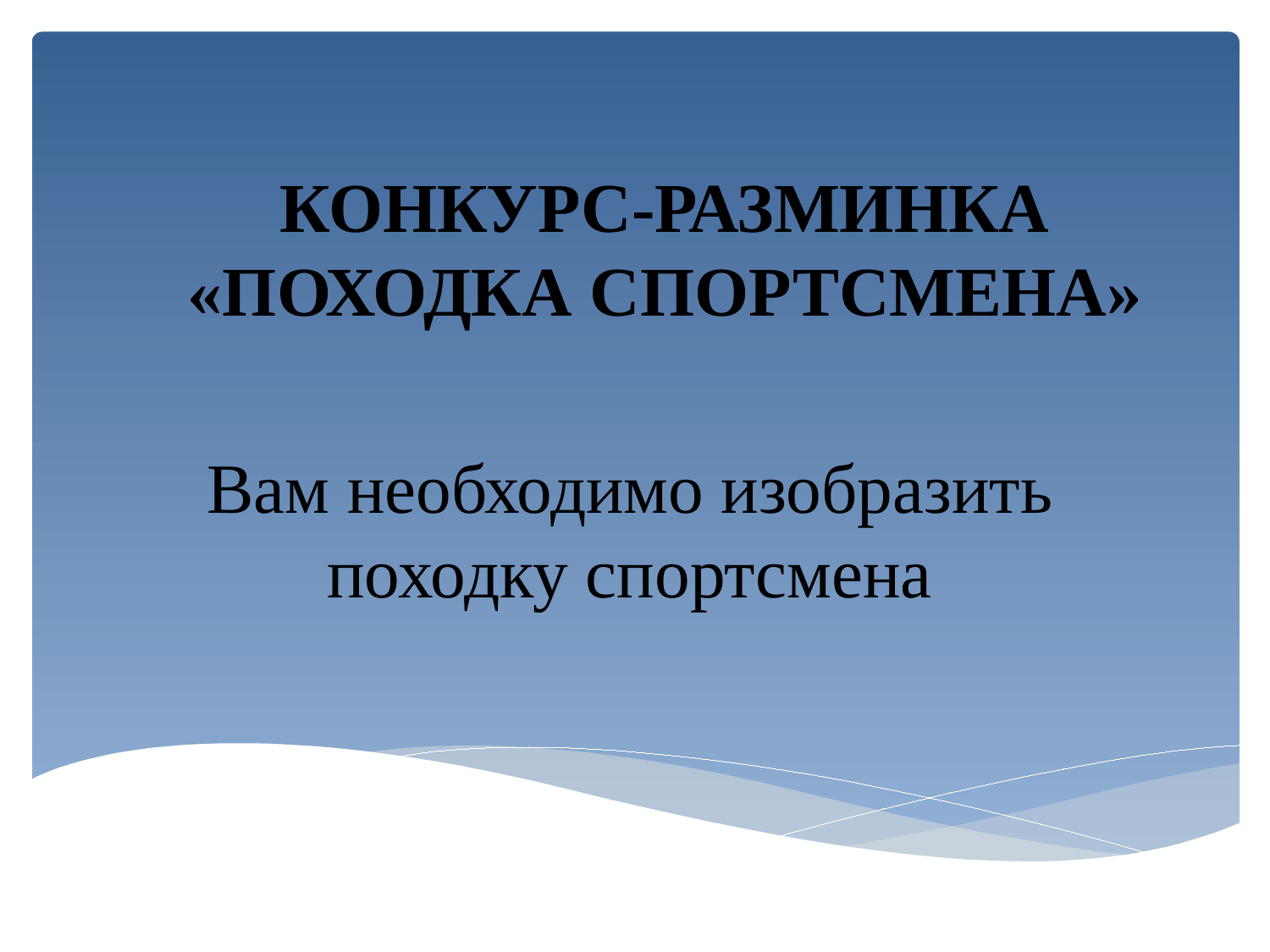

# КОНКУРС-РАЗМИНКА «ПОХОДКА СПОРТСМЕНА»
Вам необходимо изобразить походку спортсмена